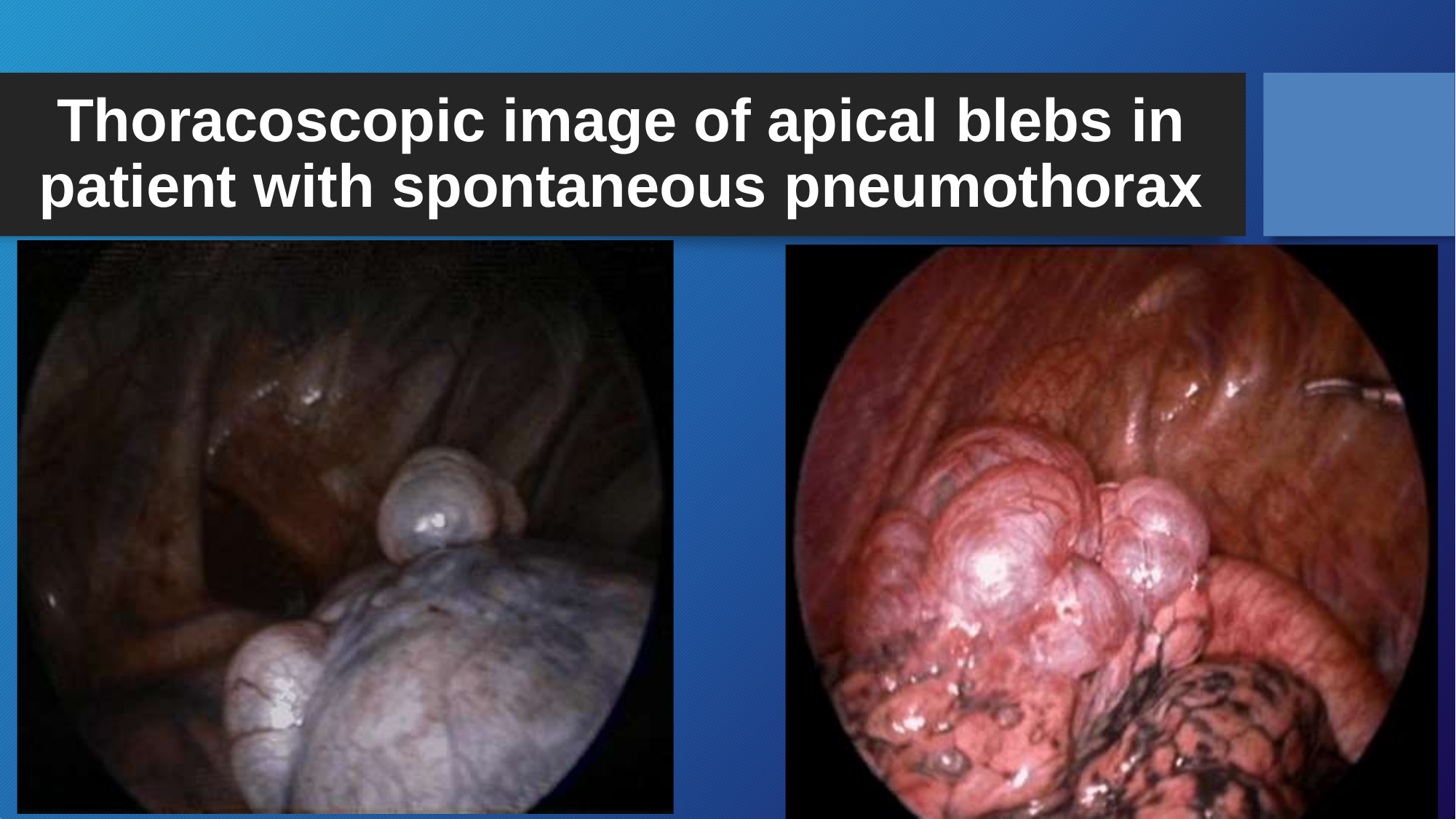

# Thoracoscopic image of apical blebs in  patient with spontaneous pneumothorax